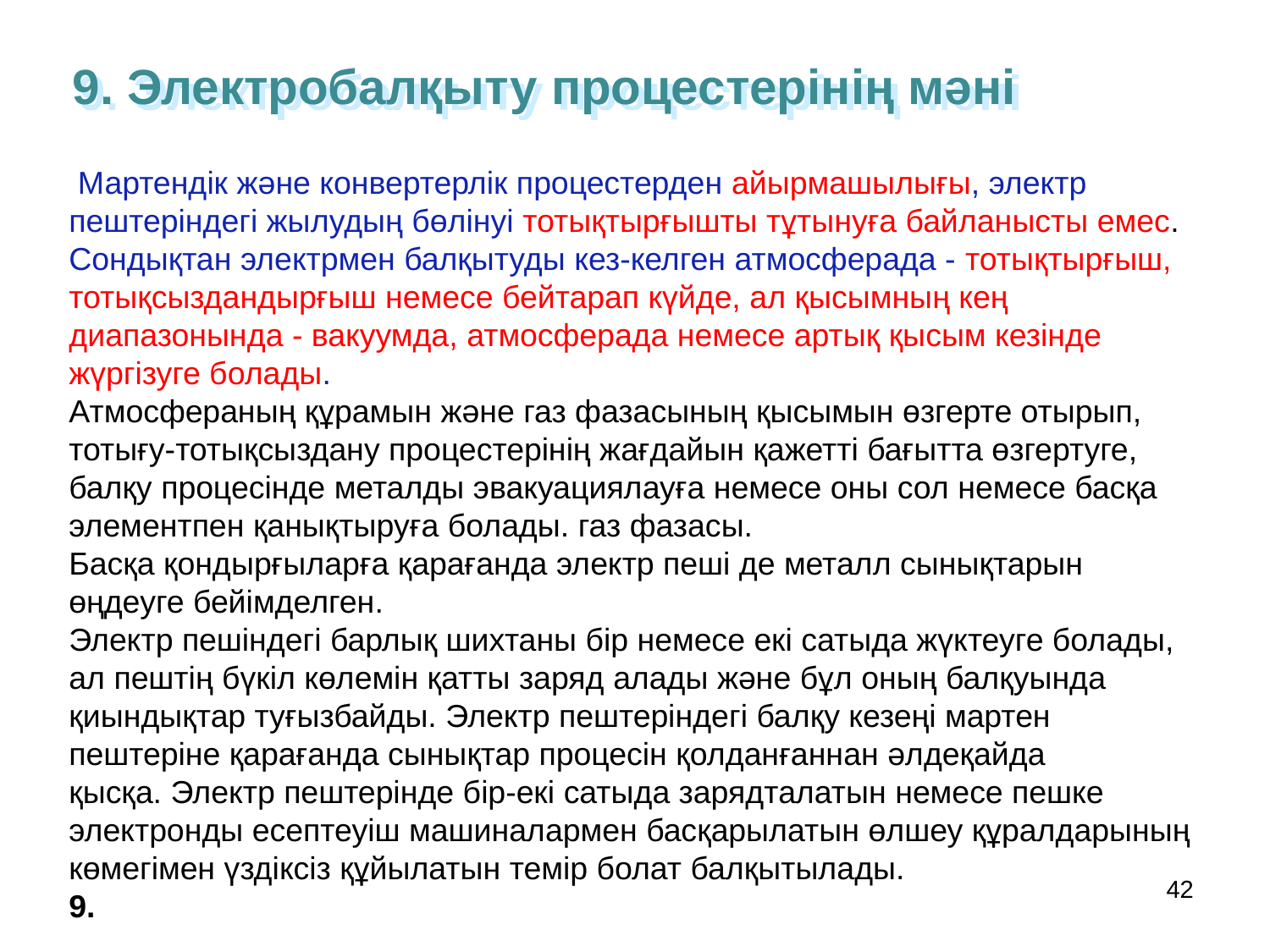

9. Электробалқыту процестерінің мәні
 Мартендік және конвертерлік процестерден айырмашылығы, электр пештеріндегі жылудың бөлінуі тотықтырғышты тұтынуға байланысты емес.
Сондықтан электрмен балқытуды кез-келген атмосферада - тотықтырғыш, тотықсыздандырғыш немесе бейтарап күйде, ал қысымның кең диапазонында - вакуумда, атмосферада немесе артық қысым кезінде жүргізуге болады.
Атмосфераның құрамын және газ фазасының қысымын өзгерте отырып, тотығу-тотықсыздану процестерінің жағдайын қажетті бағытта өзгертуге, балқу процесінде металды эвакуациялауға немесе оны сол немесе басқа элементпен қанықтыруға болады. газ фазасы.
Басқа қондырғыларға қарағанда электр пеші де металл сынықтарын өңдеуге бейімделген.
Электр пешіндегі барлық шихтаны бір немесе екі сатыда жүктеуге болады, ал пештің бүкіл көлемін қатты заряд алады және бұл оның балқуында қиындықтар туғызбайды. Электр пештеріндегі балқу кезеңі мартен пештеріне қарағанда сынықтар процесін қолданғаннан әлдеқайда қысқа. Электр пештерінде бір-екі сатыда зарядталатын немесе пешке электронды есептеуіш машиналармен басқарылатын өлшеу құралдарының көмегімен үздіксіз құйылатын темір болат балқытылады.
9.
42